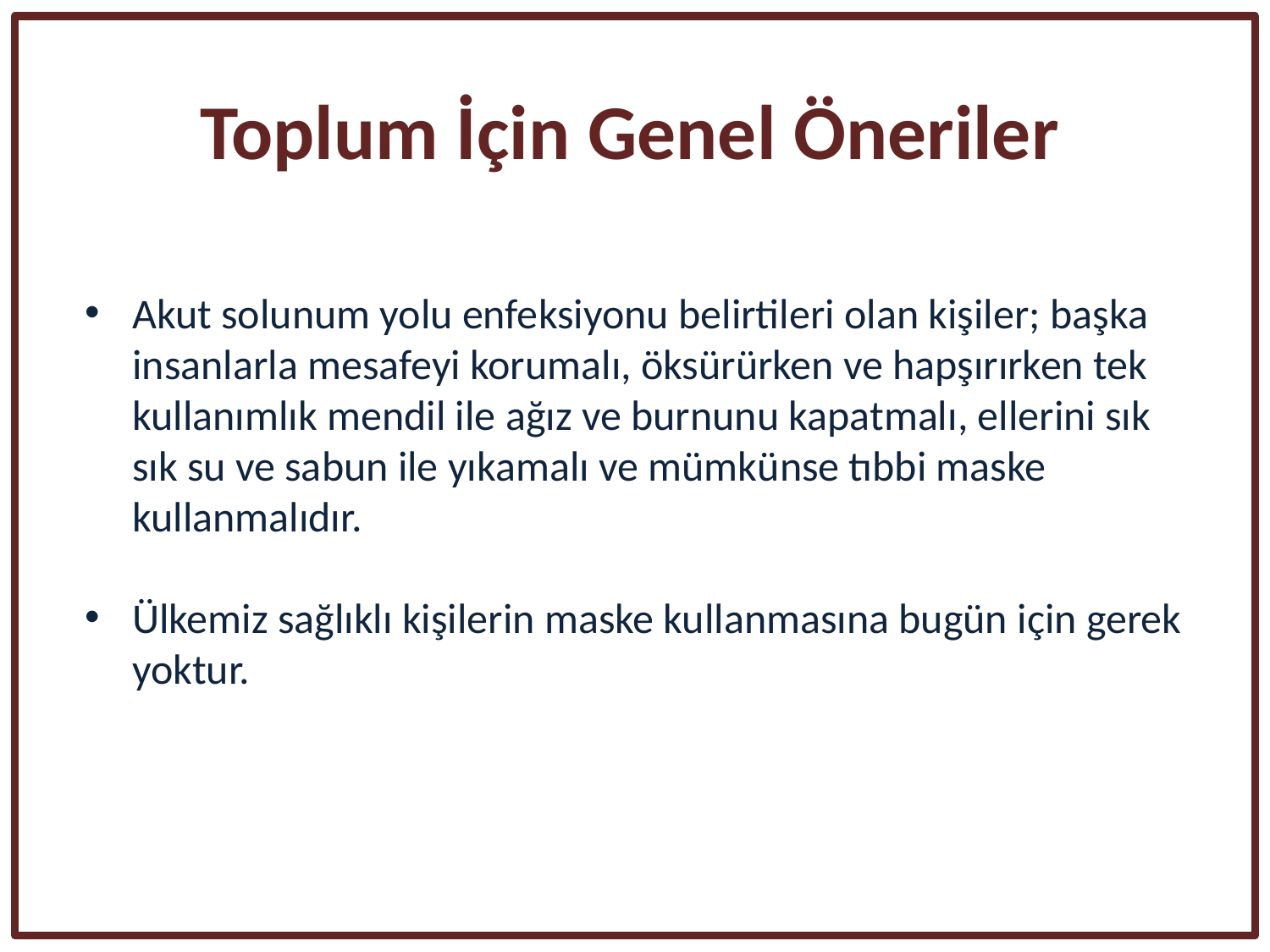

Toplum İçin Genel Öneriler

Akut solunum yolu enfeksiyonu belirtileri olan kişiler; başka insanlarla mesafeyi korumalı, öksürürken ve hapşırırken tek kullanımlık mendil ile ağız ve burnunu kapatmalı, ellerini sık sık su ve sabun ile yıkamalı ve mümkünse tıbbi maske kullanmalıdır.

Ülkemiz sağlıklı kişilerin maske kullanmasına bugün için gerek yoktur.